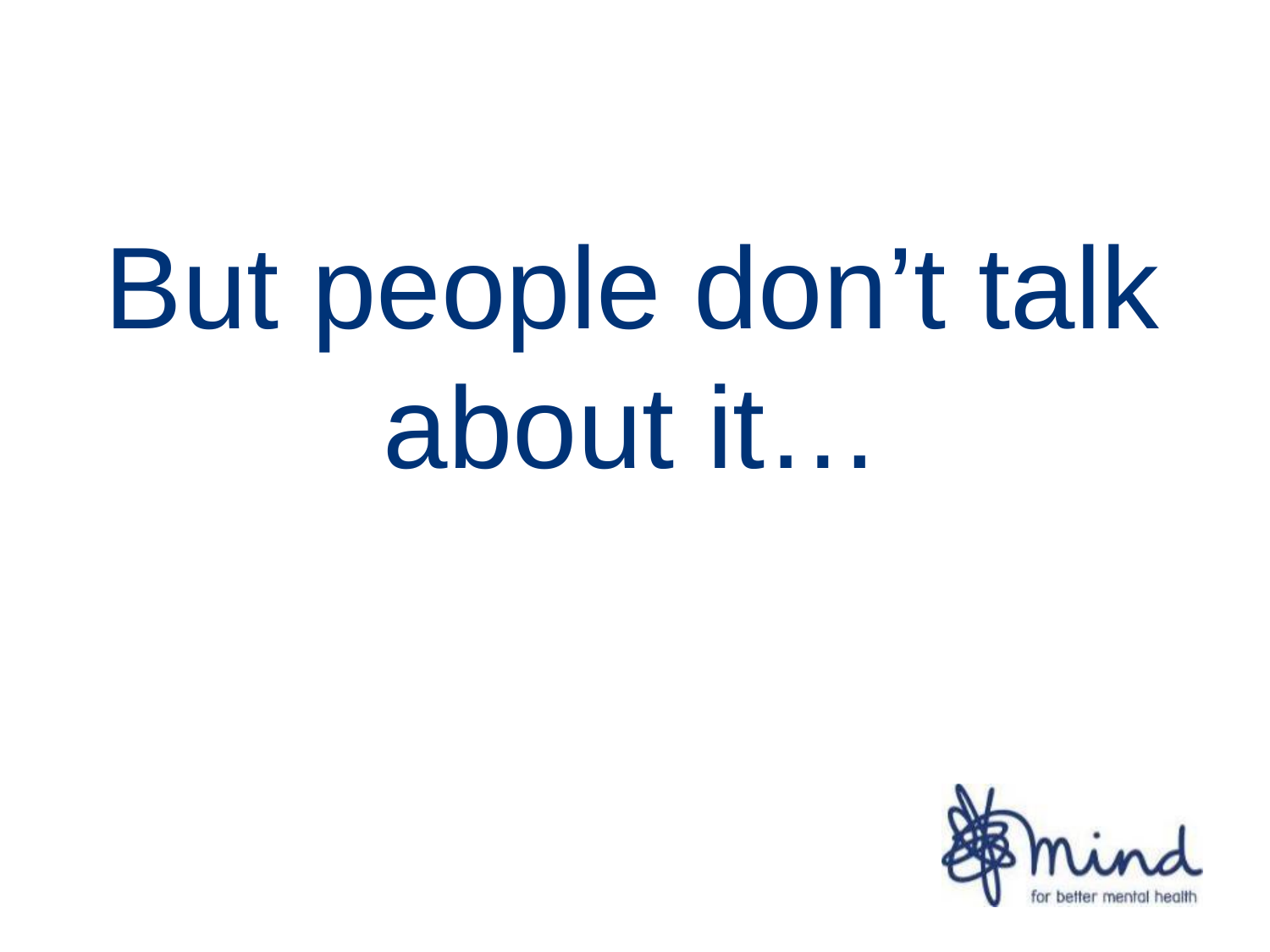

# But people don’t talk about it…